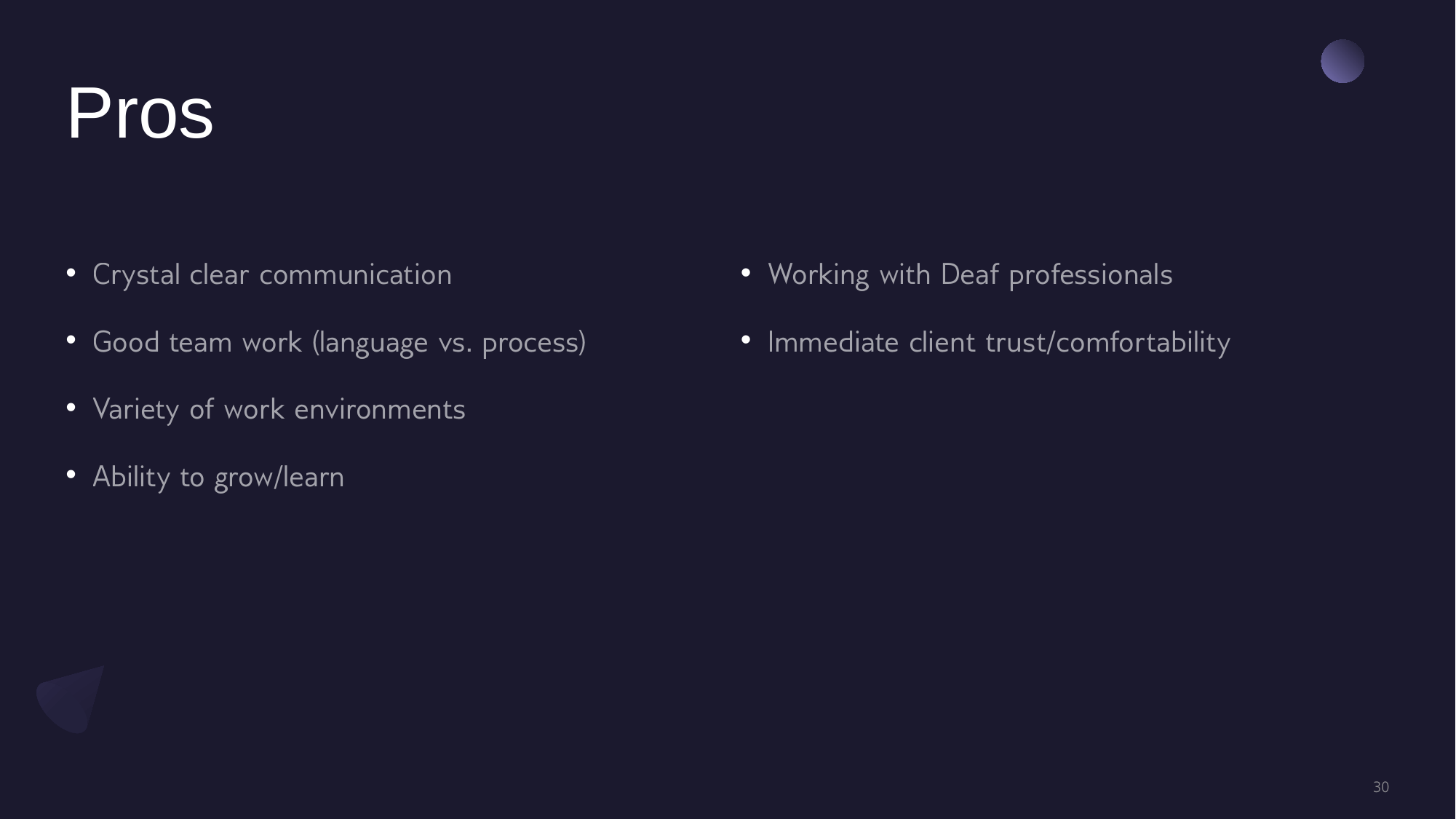

# Pros
Crystal clear communication
Good team work (language vs. process)
Variety of work environments
Ability to grow/learn

Working with Deaf professionals
Immediate client trust/comfortability

30